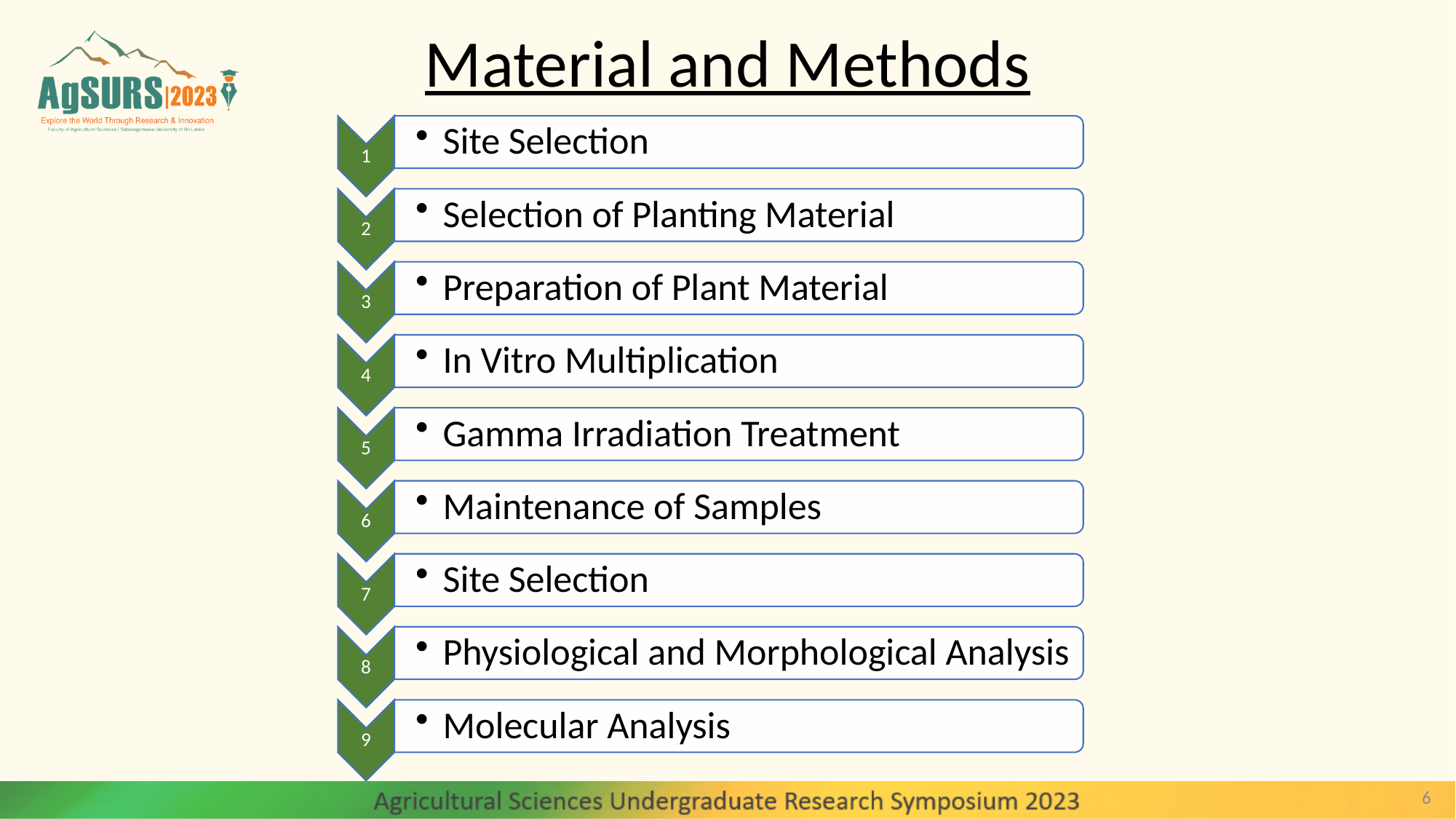

# Material and Methods
1
Site Selection
2
Selection of Planting Material
3
Preparation of Plant Material
4
In Vitro Multiplication
5
Gamma Irradiation Treatment
6
Maintenance of Samples
7
Site Selection
8
Physiological and Morphological Analysis
9
Molecular Analysis
6